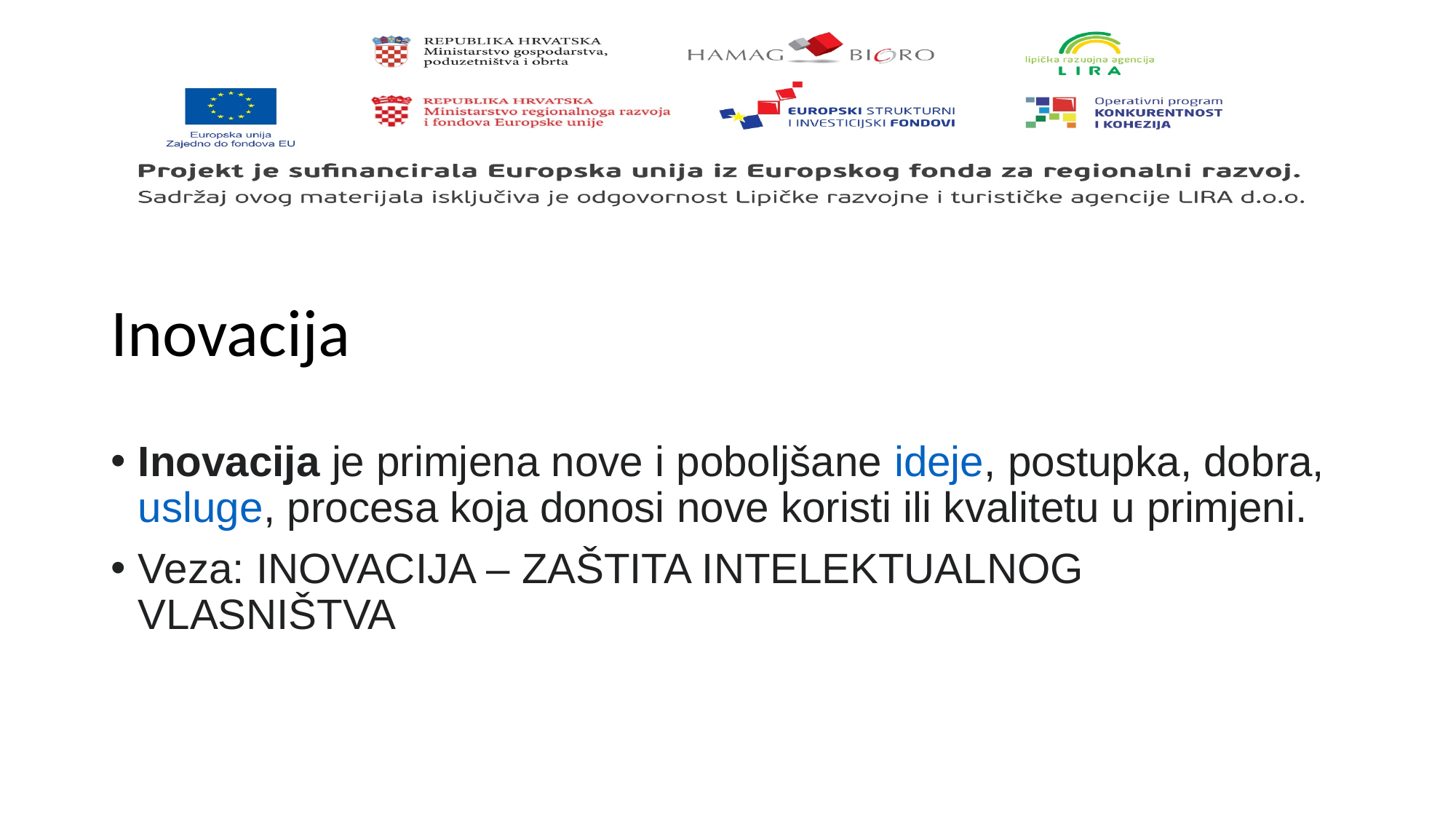

# Inovacija
Inovacija je primjena nove i poboljšane ideje, postupka, dobra, usluge, procesa koja donosi nove koristi ili kvalitetu u primjeni.
Veza: INOVACIJA – ZAŠTITA INTELEKTUALNOG VLASNIŠTVA